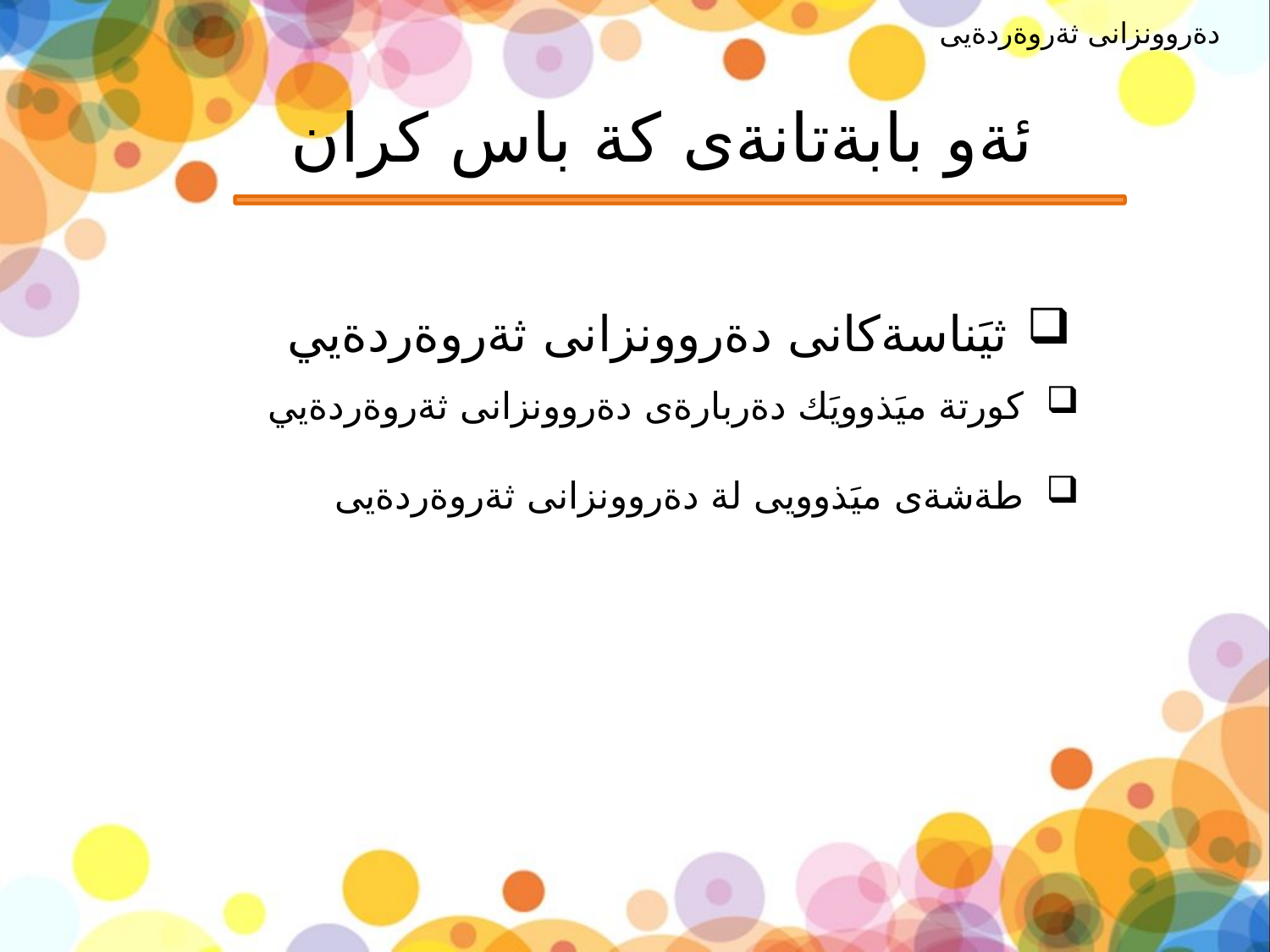

دةروونزانى ثةروةردةيى
# ئةو بابةتانةى كة باس كران

ثيَناسةكانى دةروونزانى ثةروةردةيي

كورتة ميَذوويَك دةربارةى دةروونزانى ثةروةردةيي
طةشةى ميَذوويى لة دةروونزانى ثةروةردةيى